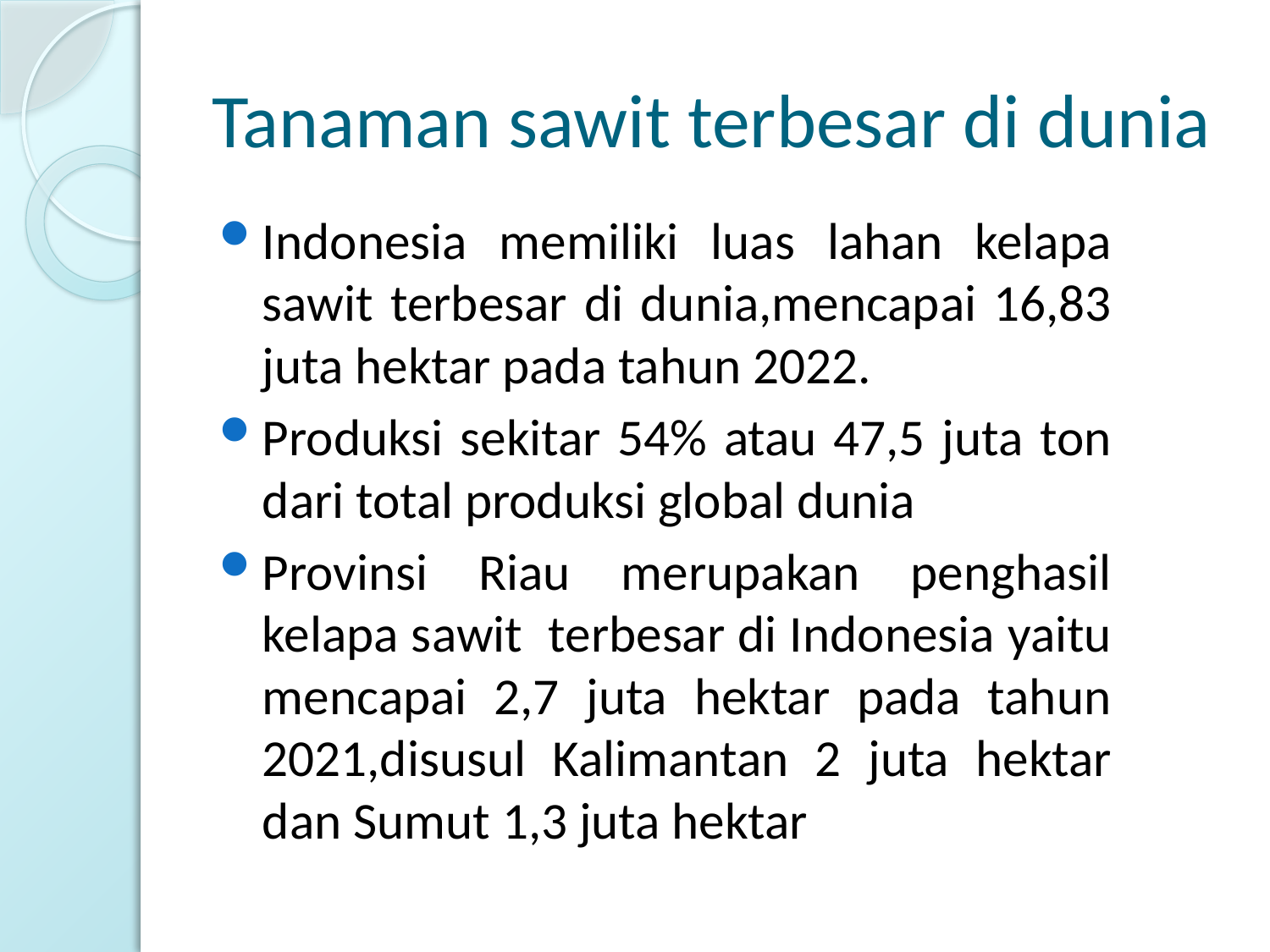

# Tanaman sawit terbesar di dunia
Indonesia memiliki luas lahan kelapa sawit terbesar di dunia,mencapai 16,83 juta hektar pada tahun 2022.
Produksi sekitar 54% atau 47,5 juta ton dari total produksi global dunia
Provinsi Riau merupakan penghasil kelapa sawit  terbesar di Indonesia yaitu mencapai 2,7 juta hektar pada tahun 2021,disusul Kalimantan 2 juta hektar dan Sumut 1,3 juta hektar